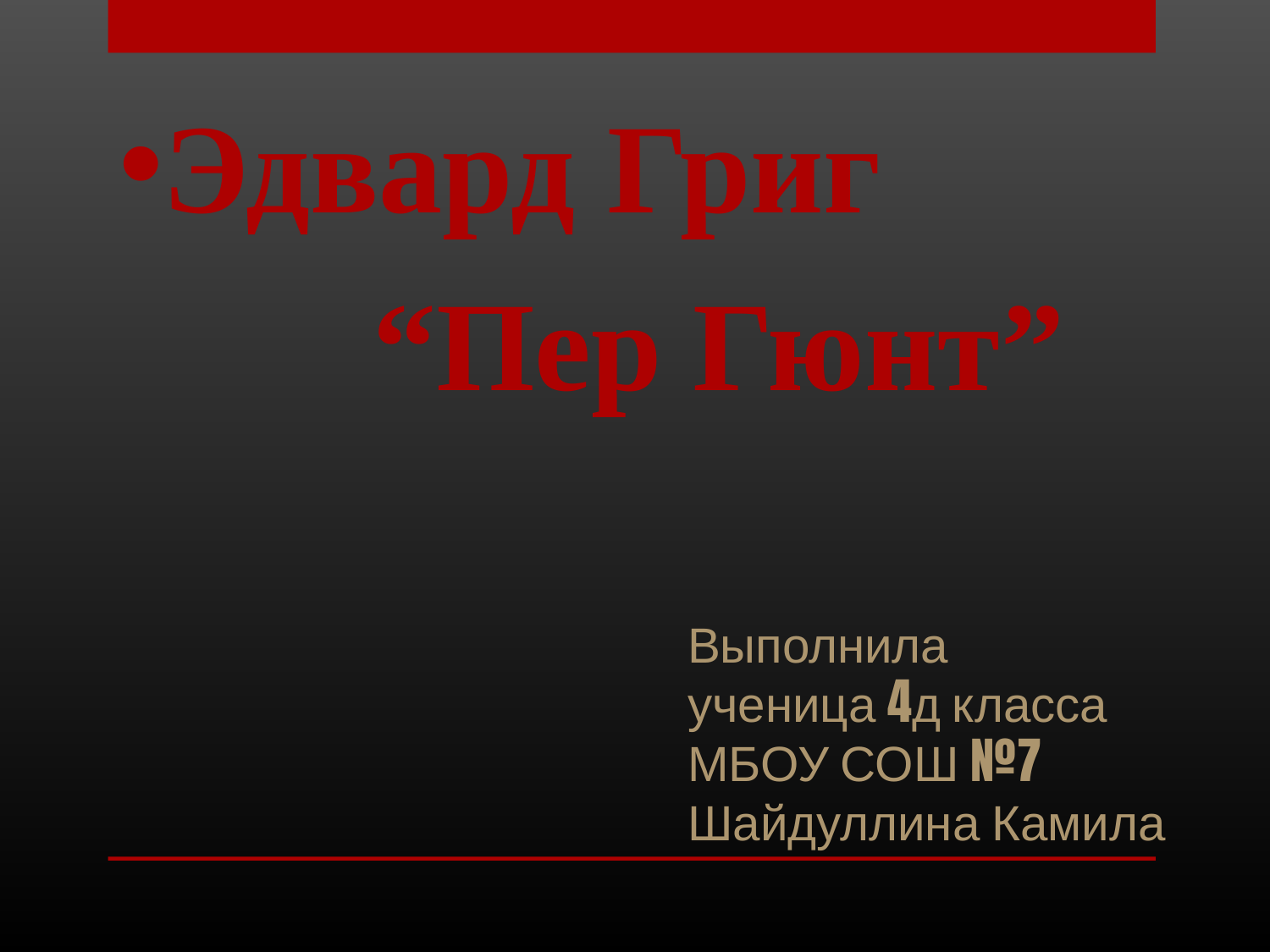

Эдвард Григ
        “Пер Гюнт”
# Выполнила ученица 4д класса МБОУ СОШ №7 Шайдуллина Камила